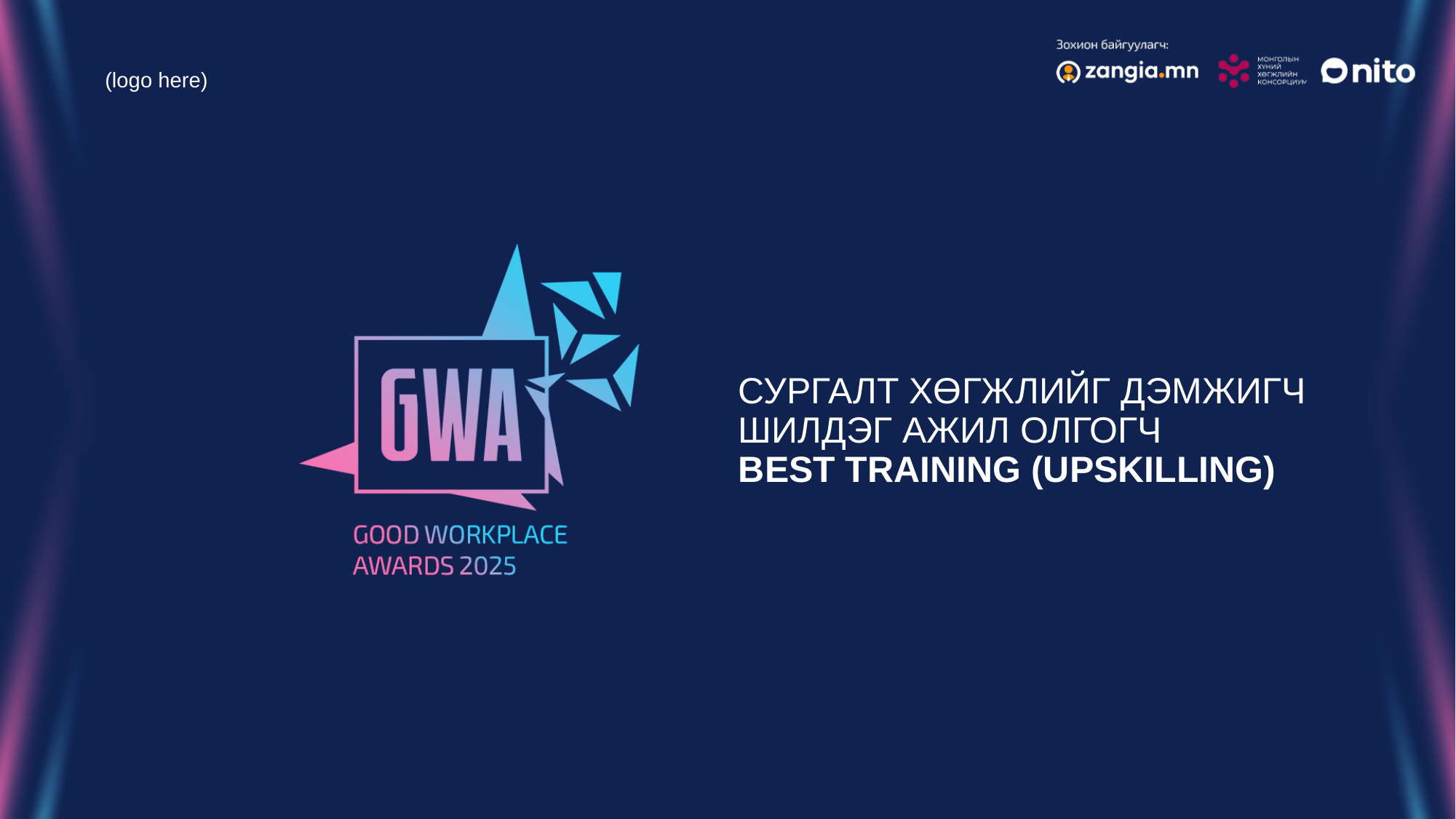

(logo here)
СУРГАЛТ ХӨГЖЛИЙГ ДЭМЖИГЧ ШИЛДЭГ АЖИЛ ОЛГОГЧ
BEST TRAINING (UPSKILLING)